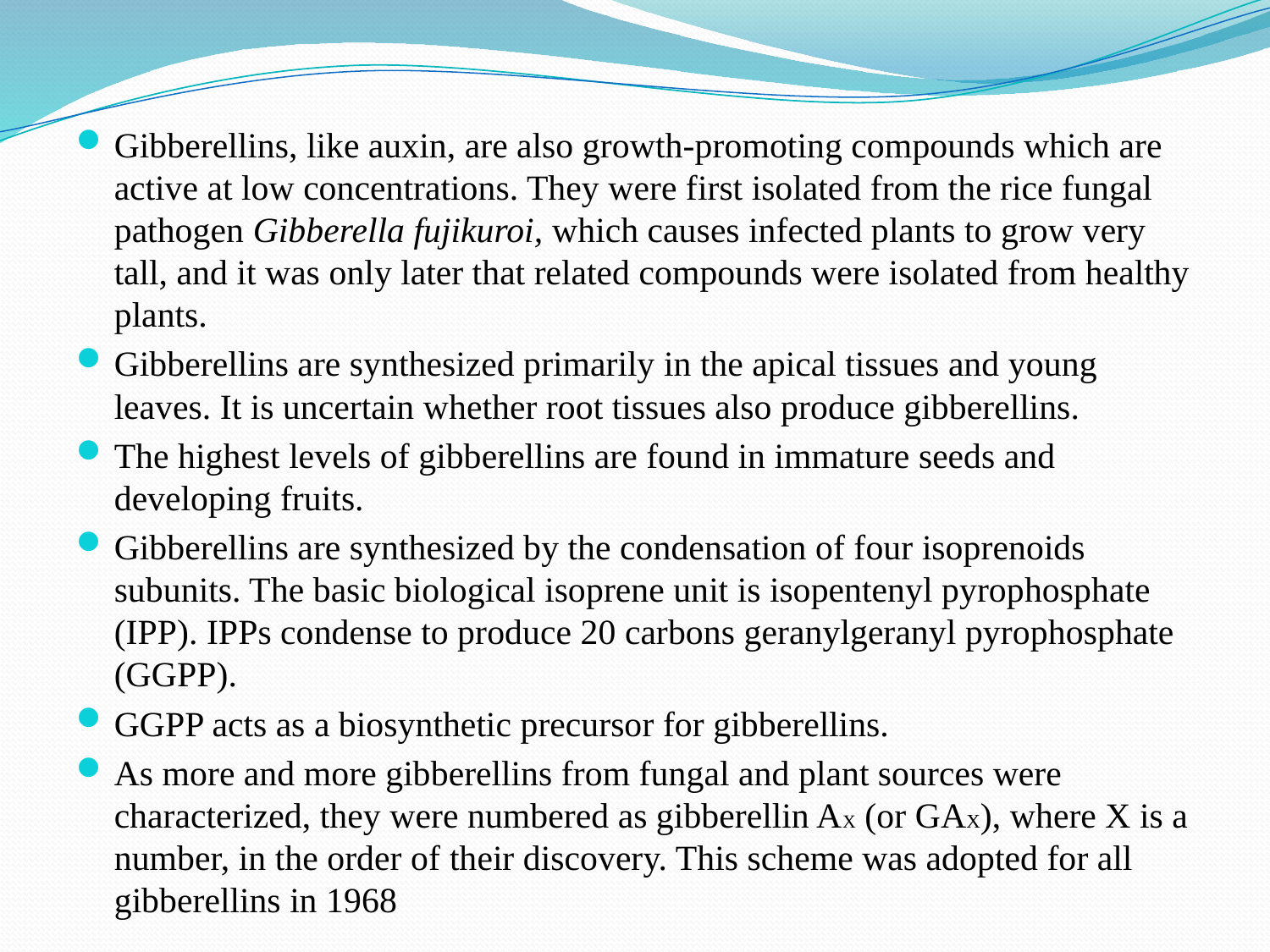

Gibberellins, like auxin, are also growth-promoting compounds which are active at low concentrations. They were first isolated from the rice fungal pathogen Gibberella fujikuroi, which causes infected plants to grow very tall, and it was only later that related compounds were isolated from healthy plants.
Gibberellins are synthesized primarily in the apical tissues and young leaves. It is uncertain whether root tissues also produce gibberellins.
The highest levels of gibberellins are found in immature seeds and developing fruits.
Gibberellins are synthesized by the condensation of four isoprenoids subunits. The basic biological isoprene unit is isopentenyl pyrophosphate (IPP). IPPs condense to produce 20 carbons geranylgeranyl pyrophosphate (GGPP).
GGPP acts as a biosynthetic precursor for gibberellins.
As more and more gibberellins from fungal and plant sources were characterized, they were numbered as gibberellin AX (or GAX), where X is a number, in the order of their discovery. This scheme was adopted for all gibberellins in 1968